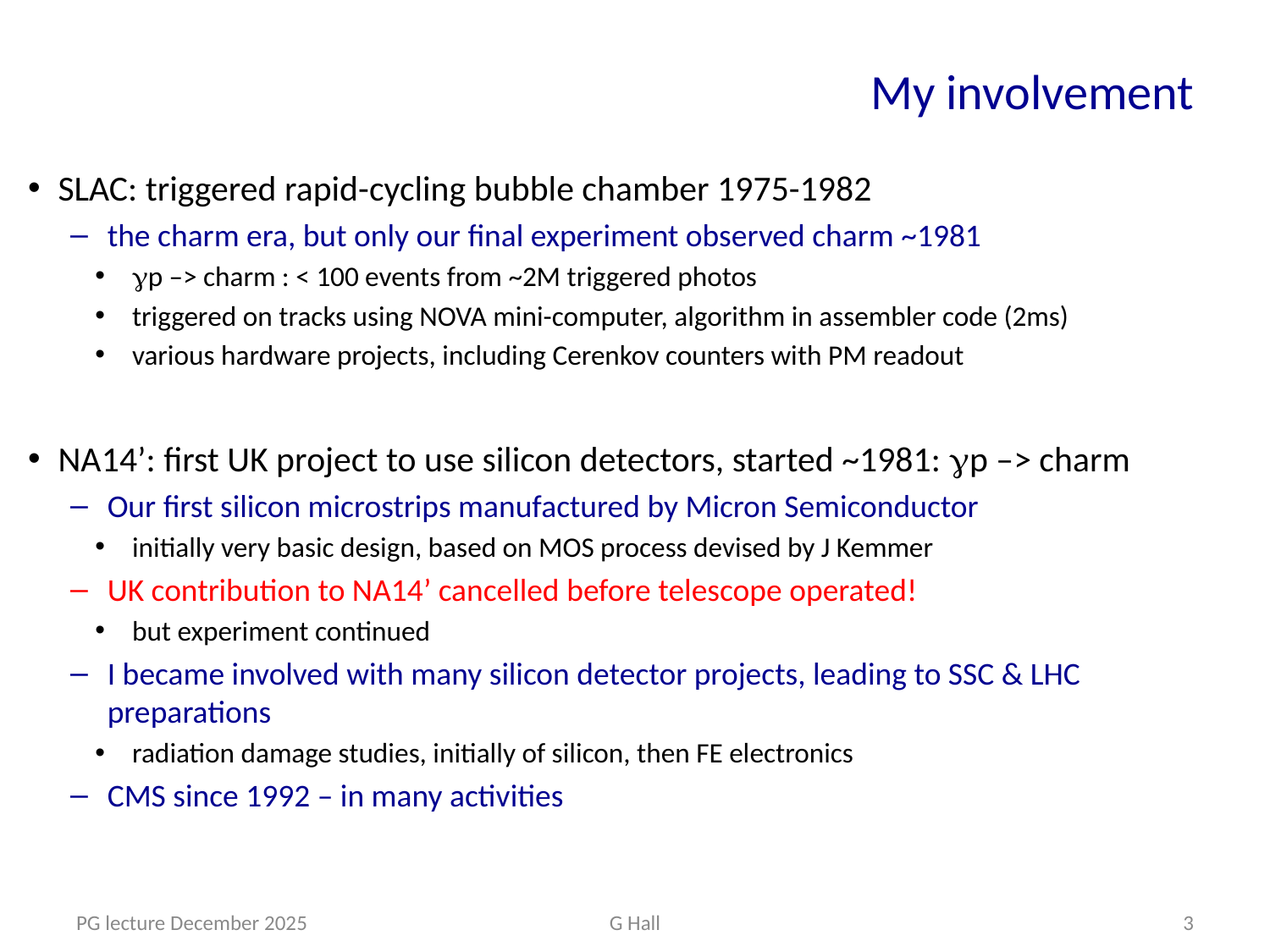

# My involvement
SLAC: triggered rapid-cycling bubble chamber 1975-1982
the charm era, but only our final experiment observed charm ~1981
γp –> charm : < 100 events from ~2M triggered photos
triggered on tracks using NOVA mini-computer, algorithm in assembler code (2ms)
various hardware projects, including Cerenkov counters with PM readout

NA14’: first UK project to use silicon detectors, started ~1981: γp –> charm
Our first silicon microstrips manufactured by Micron Semiconductor
initially very basic design, based on MOS process devised by J Kemmer
UK contribution to NA14’ cancelled before telescope operated!
but experiment continued
I became involved with many silicon detector projects, leading to SSC & LHC preparations
radiation damage studies, initially of silicon, then FE electronics
CMS since 1992 – in many activities

PG lecture December 2025
G Hall
3